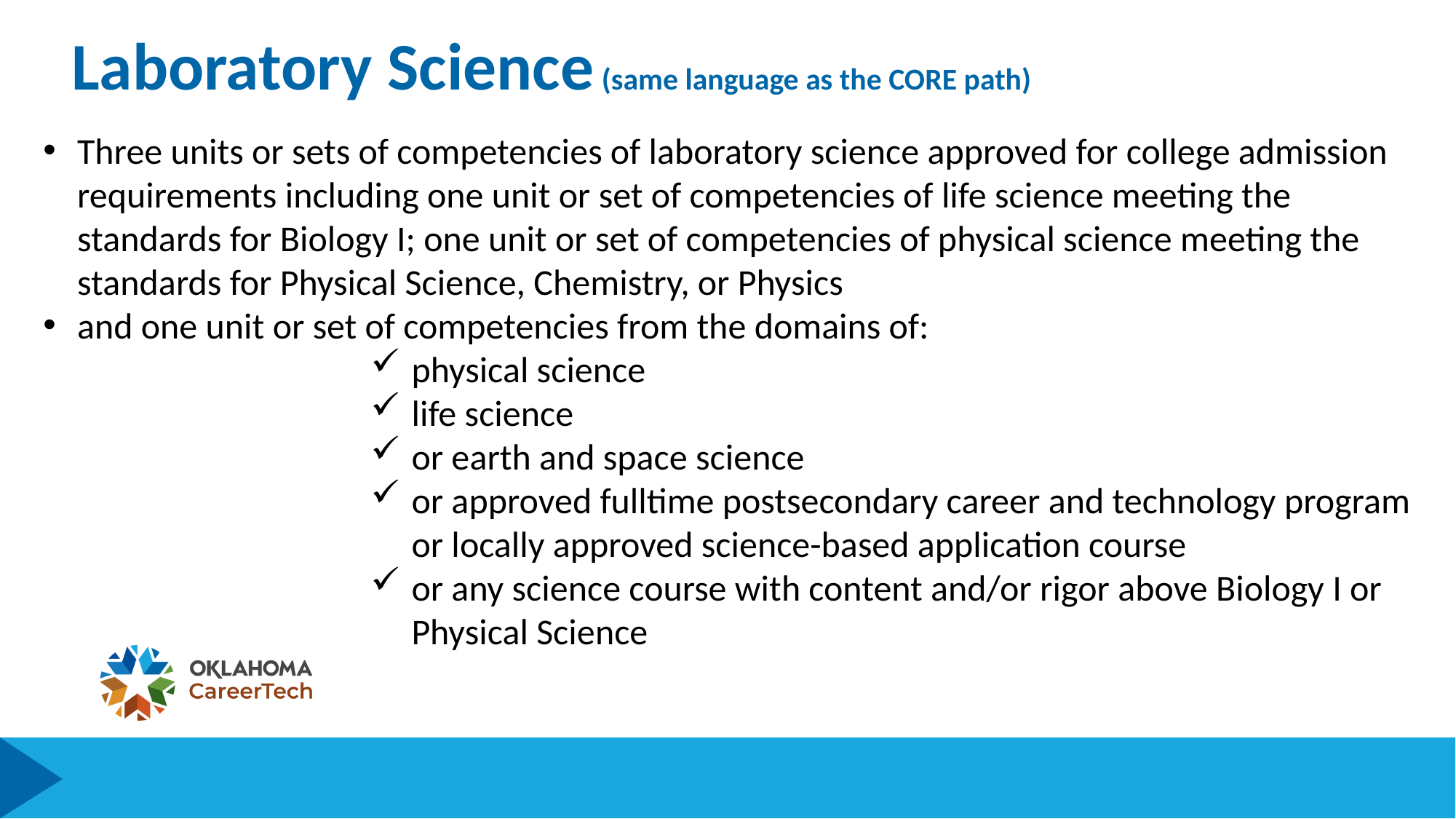

# Laboratory Science (same language as the CORE path)
Three units or sets of competencies of laboratory science approved for college admission requirements including one unit or set of competencies of life science meeting the standards for Biology I; one unit or set of competencies of physical science meeting the standards for Physical Science, Chemistry, or Physics
and one unit or set of competencies from the domains of:
physical science
life science
or earth and space science
or approved fulltime postsecondary career and technology program or locally approved science-based application course
or any science course with content and/or rigor above Biology I or Physical Science